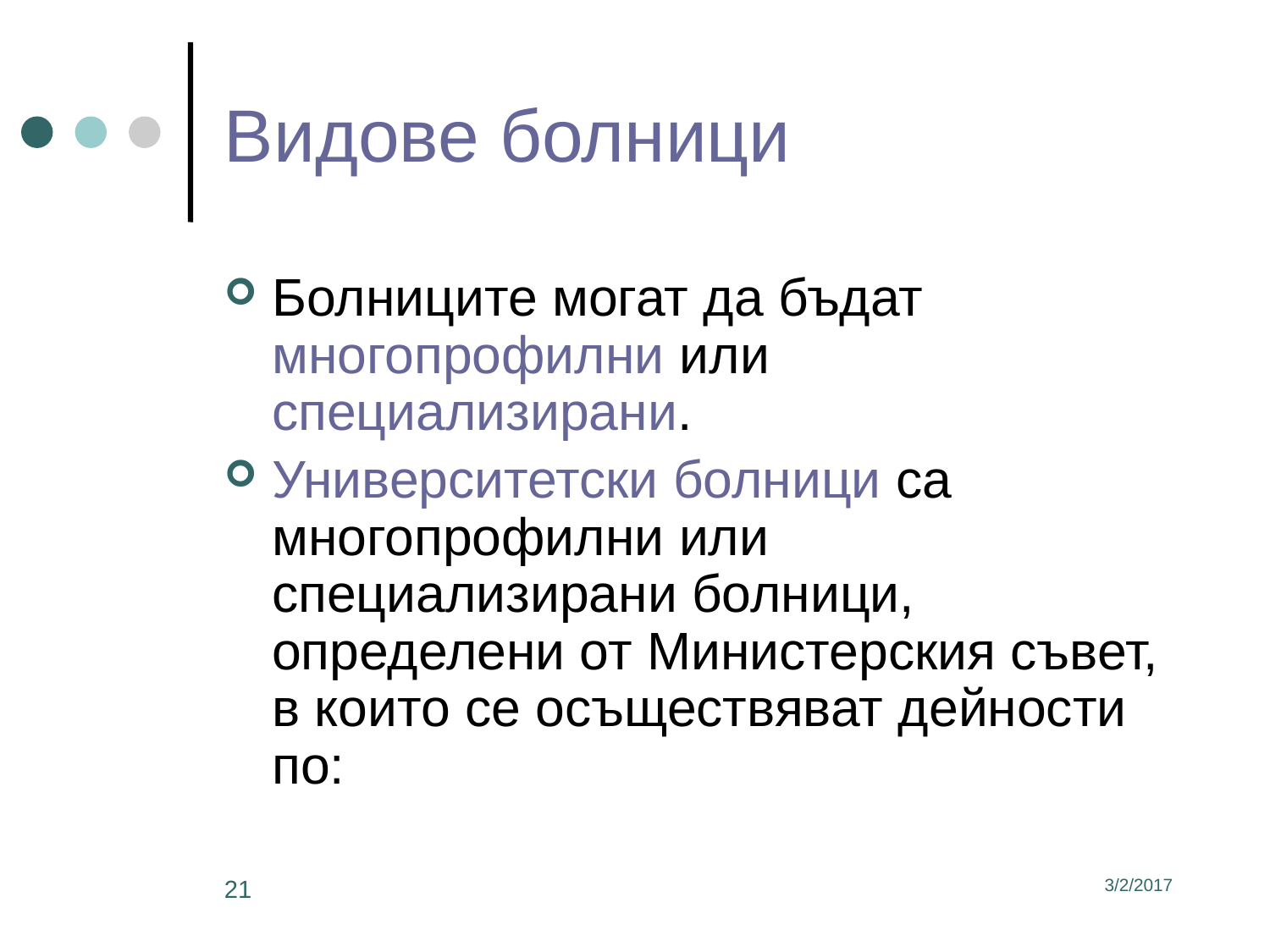

# Видове болници
Болниците могат да бъдат многопрофилни или специализирани.
Университетски болници са многопрофилни или специализирани болници, определени от Министерския съвет, в които се осъществяват дейности по:
21
3/2/2017